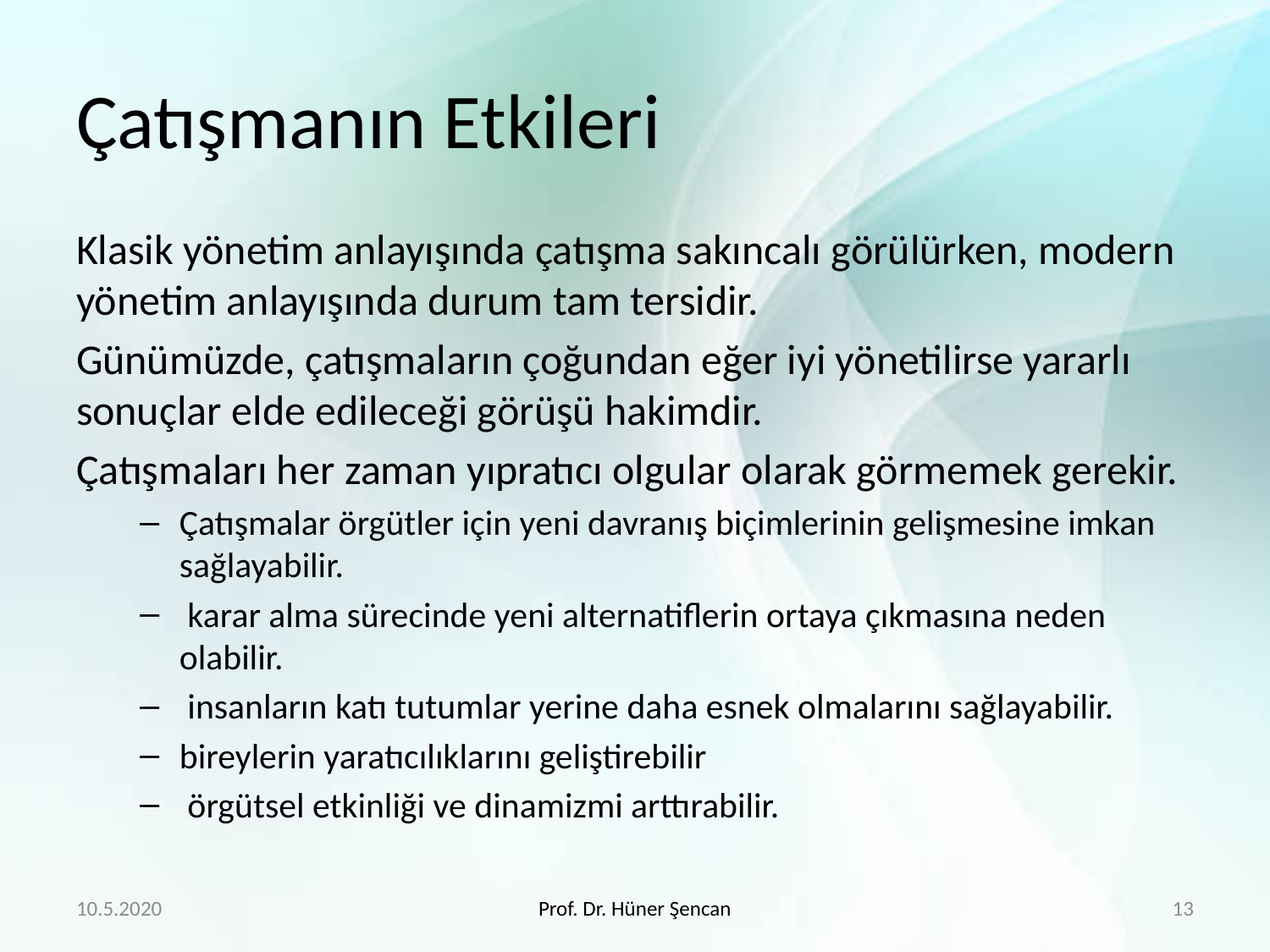

# Çatışmanın Etkileri
Klasik yönetim anlayışında çatışma sakıncalı görülürken, modern yönetim anlayışında durum tam tersidir.
Günümüzde, çatışmaların çoğundan eğer iyi yönetilirse yararlı sonuçlar elde edileceği görüşü hakimdir.
Çatışmaları her zaman yıpratıcı olgular olarak görmemek gerekir.
Çatışmalar örgütler için yeni davranış biçimlerinin gelişmesine imkan sağlayabilir.
 karar alma sürecinde yeni alternatiflerin ortaya çıkmasına neden olabilir.
 insanların katı tutumlar yerine daha esnek olmalarını sağlayabilir.
bireylerin yaratıcılıklarını geliştirebilir
 örgütsel etkinliği ve dinamizmi arttırabilir.
10.5.2020
Prof. Dr. Hüner Şencan
13